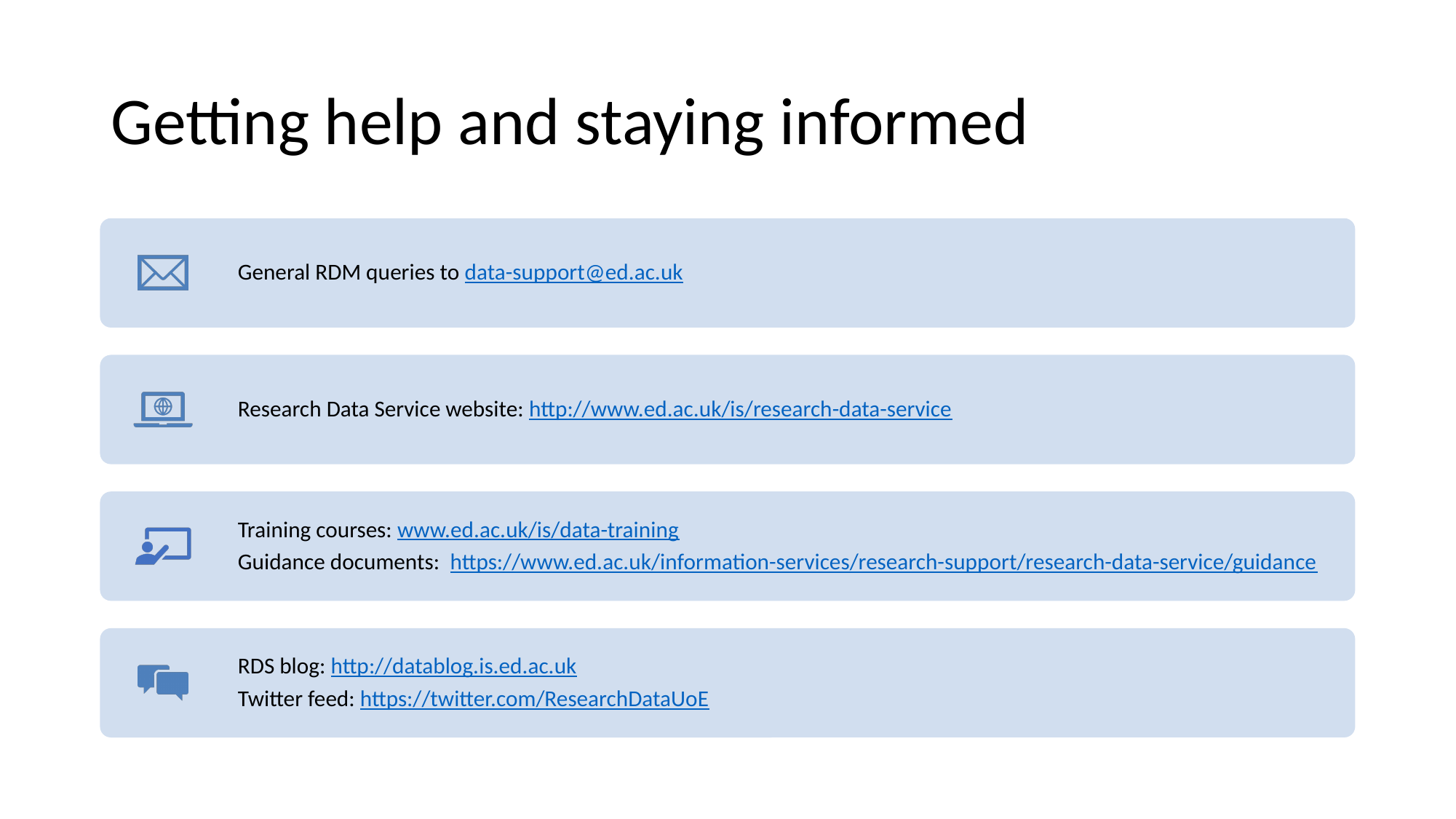

# Getting help and staying informed
General RDM queries to data-support@ed.ac.uk
Research Data Service website: http://www.ed.ac.uk/is/research-data-service
Training courses: www.ed.ac.uk/is/data-training
Guidance documents:  https://www.ed.ac.uk/information-services/research-support/research-data-service/guidance
RDS blog: http://datablog.is.ed.ac.uk
Twitter feed: https://twitter.com/ResearchDataUoE